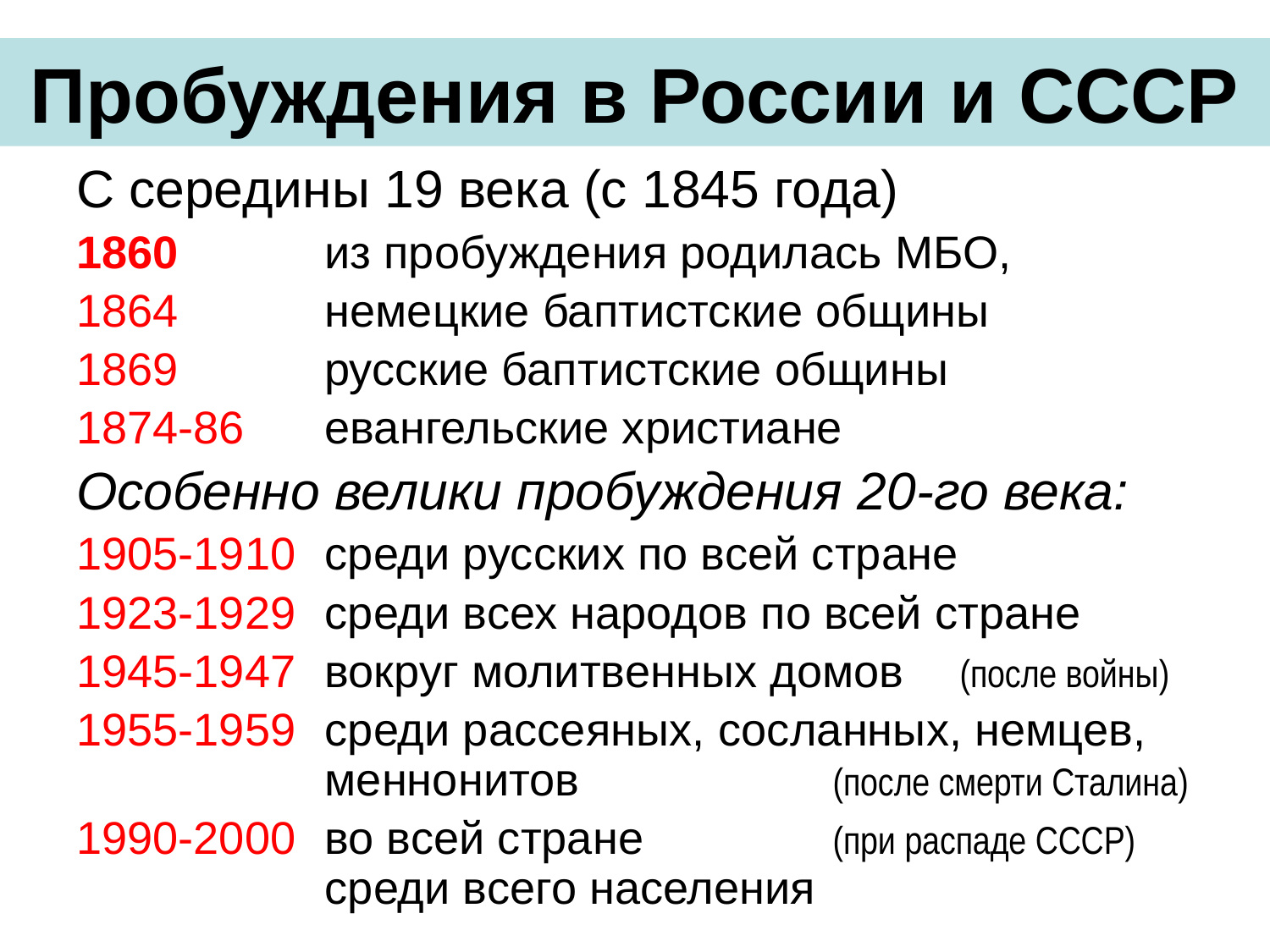

# Пробуждения в России и СССР
С середины 19 века (с 1845 года)
1860 	из пробуждения родилась МБО,
1864 	немецкие баптистские общины
1869 	русские баптистские общины
1874-86 	евангельские христиане
Особенно велики пробуждения 20-го века:
1905-1910	среди русских по всей стране
1923-1929 	среди всех народов по всей стране
1945-1947 	вокруг молитвенных домов 	(после войны)
1955-1959 	среди рассеяных, сосланных, немцев, меннонитов 		(после смерти Сталина)
1990-2000 	во всей стране 		(при распаде СССР)
среди всего населения